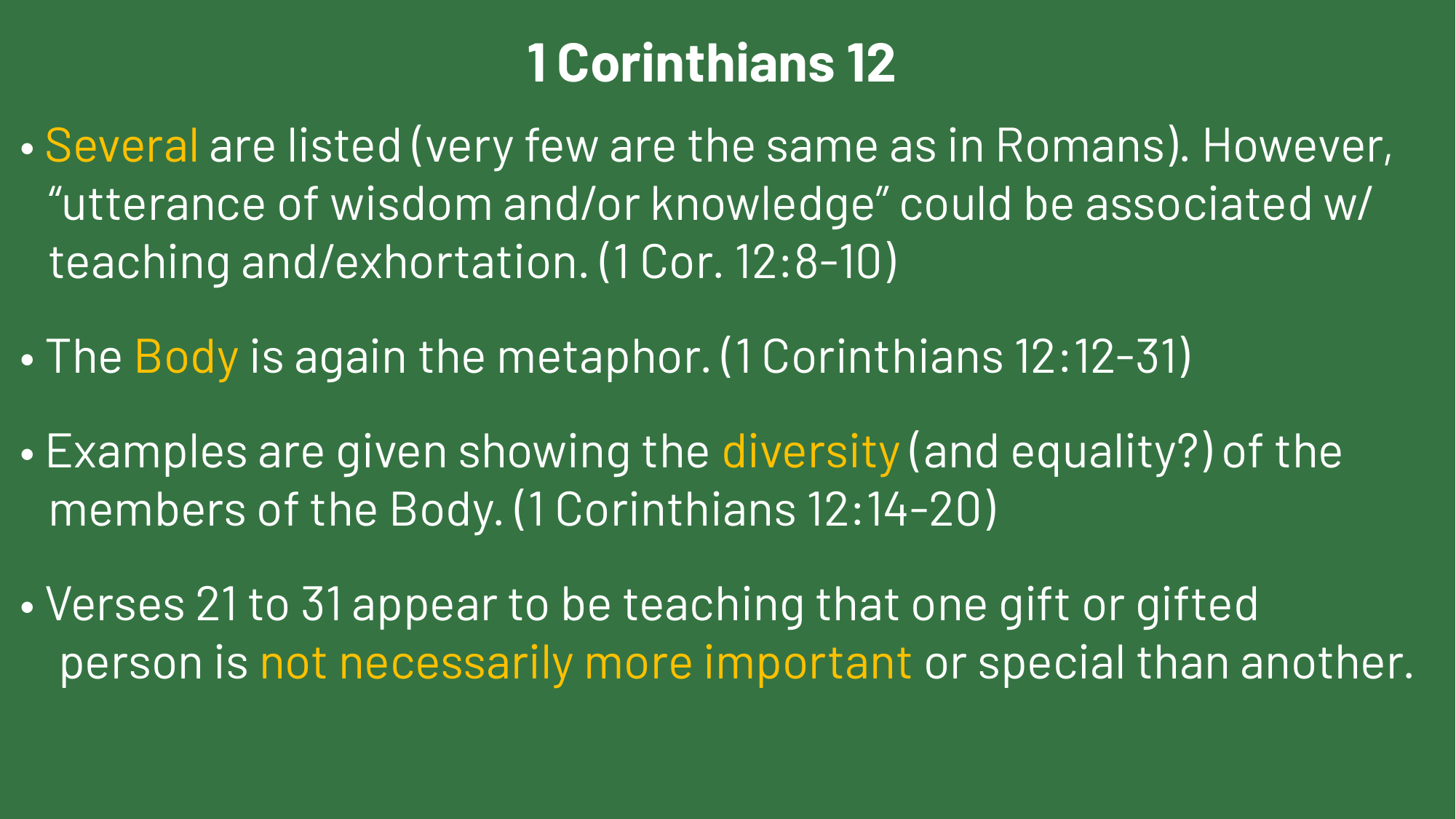

1 Corinthians 12
• Several are listed (very few are the same as in Romans). However,
   “utterance of wisdom and/or knowledge” could be associated w/
   teaching and/exhortation. (1 Cor. 12:8-10)

• The Body is again the metaphor. (1 Corinthians 12:12-31)

• Examples are given showing the diversity (and equality?) of the
   members of the Body. (1 Corinthians 12:14-20)

• Verses 21 to 31 appear to be teaching that one gift or gifted
    person is not necessarily more important or special than another.